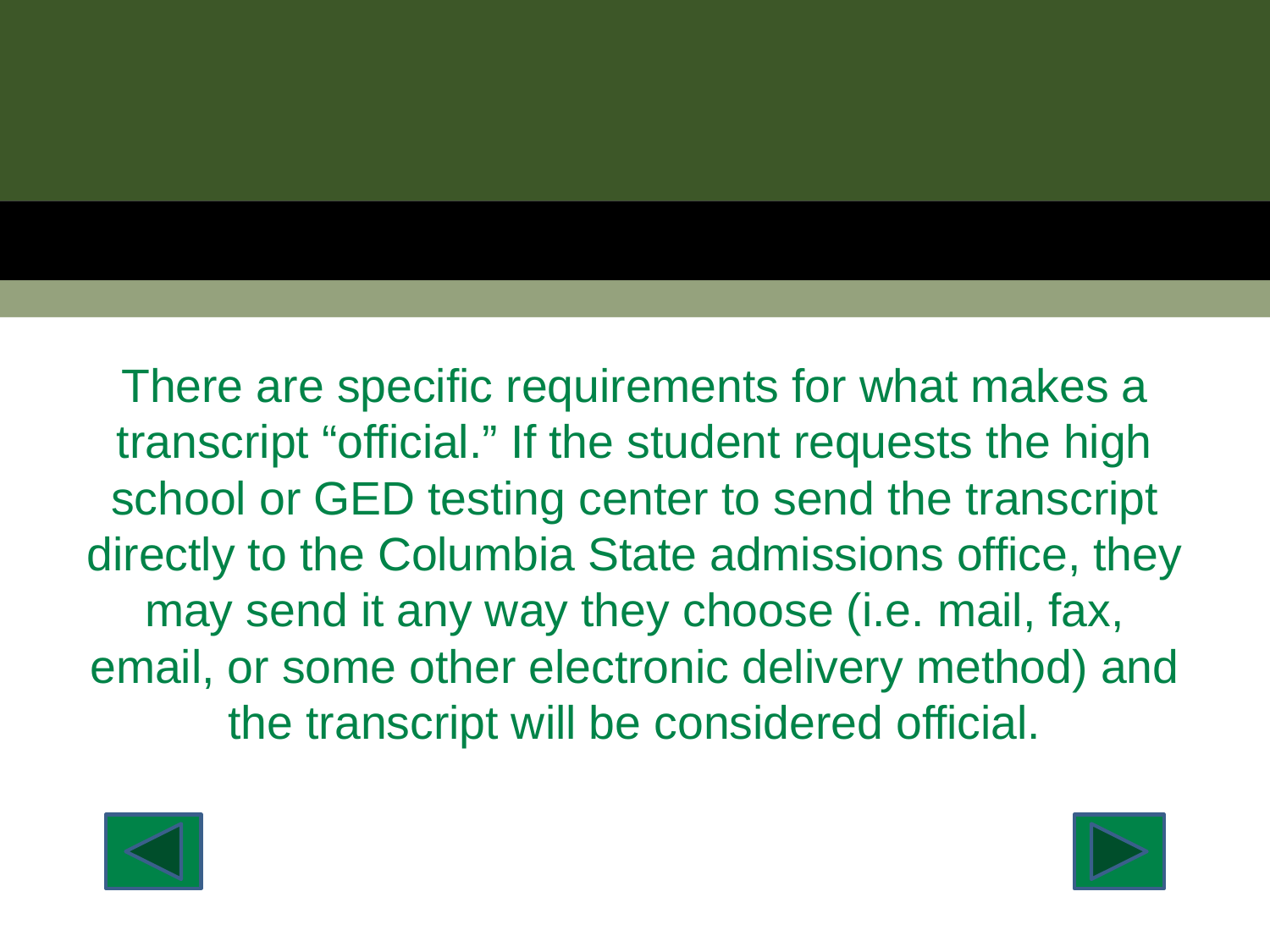

There are specific requirements for what makes a transcript “official.” If the student requests the high school or GED testing center to send the transcript directly to the Columbia State admissions office, they may send it any way they choose (i.e. mail, fax, email, or some other electronic delivery method) and the transcript will be considered official.